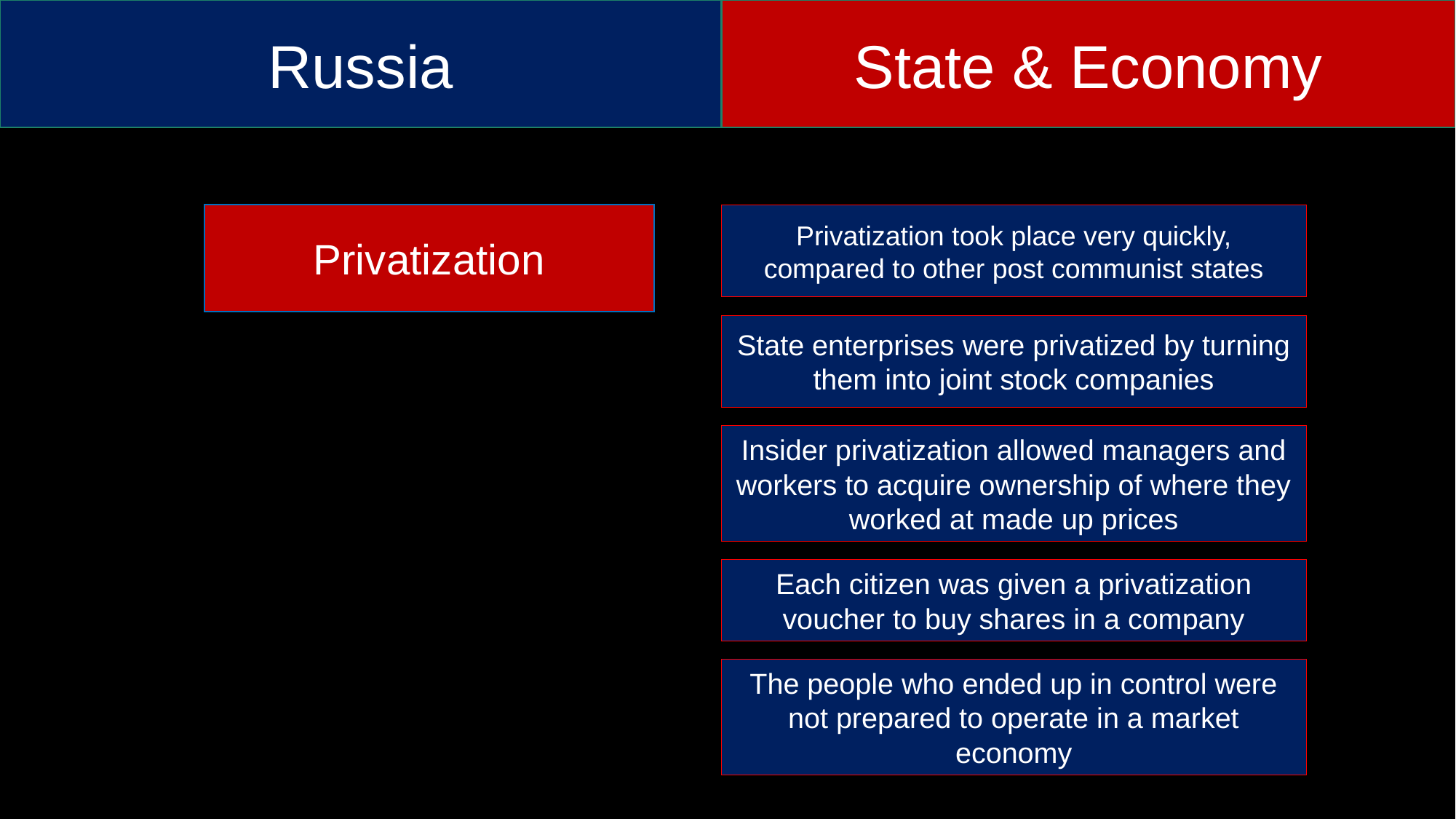

Russia
State & Economy
Privatization
Privatization took place very quickly, compared to other post communist states
State enterprises were privatized by turning them into joint stock companies
Insider privatization allowed managers and workers to acquire ownership of where they worked at made up prices
Each citizen was given a privatization voucher to buy shares in a company
The people who ended up in control were not prepared to operate in a market economy